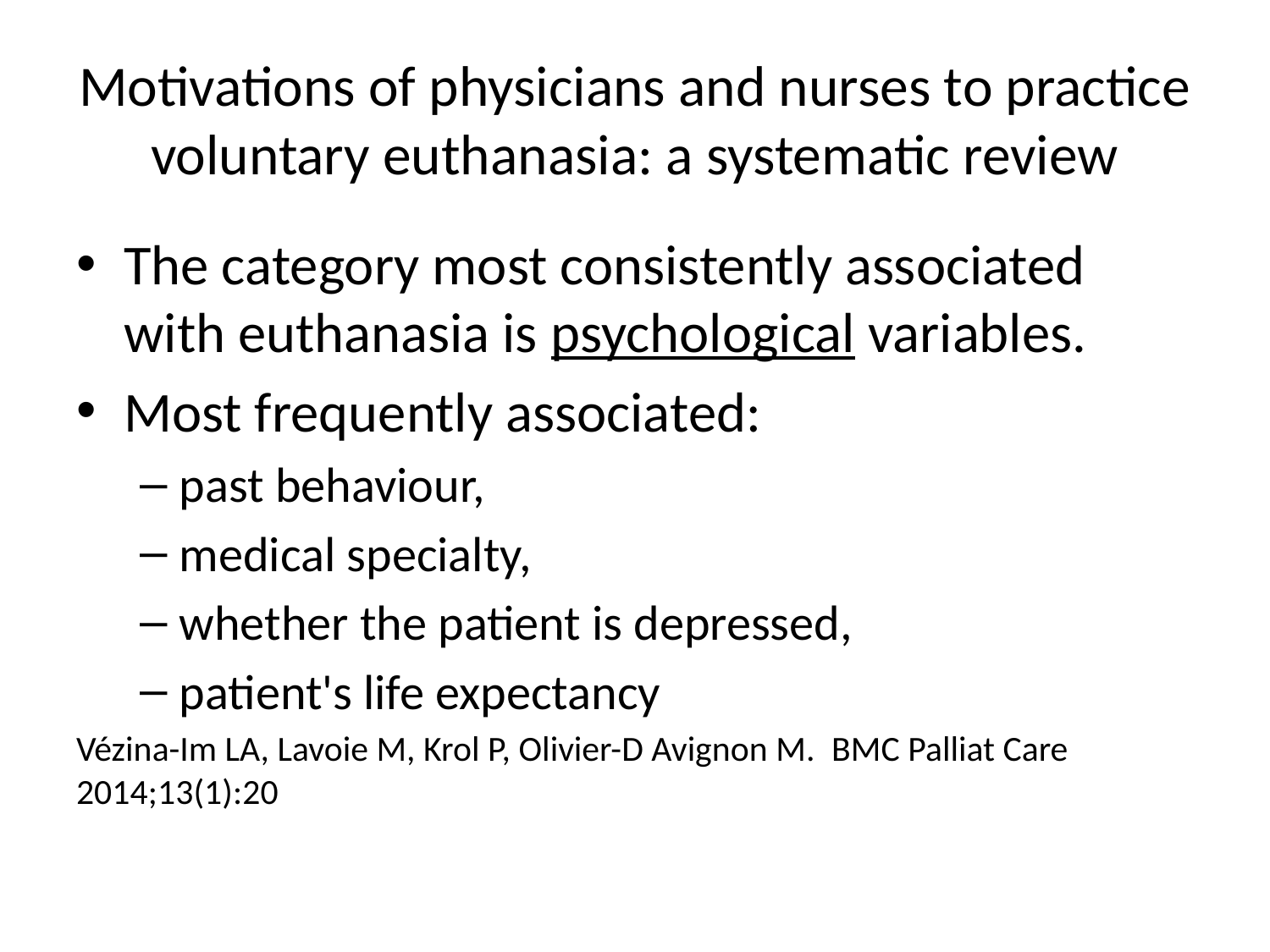

# Motivations of physicians and nurses to practice voluntary euthanasia: a systematic review
The category most consistently associated with euthanasia is psychological variables.
Most frequently associated:
past behaviour,
medical specialty,
whether the patient is depressed,
patient's life expectancy
Vézina-Im LA, Lavoie M, Krol P, Olivier-D Avignon M.  BMC Palliat Care 2014;13(1):20